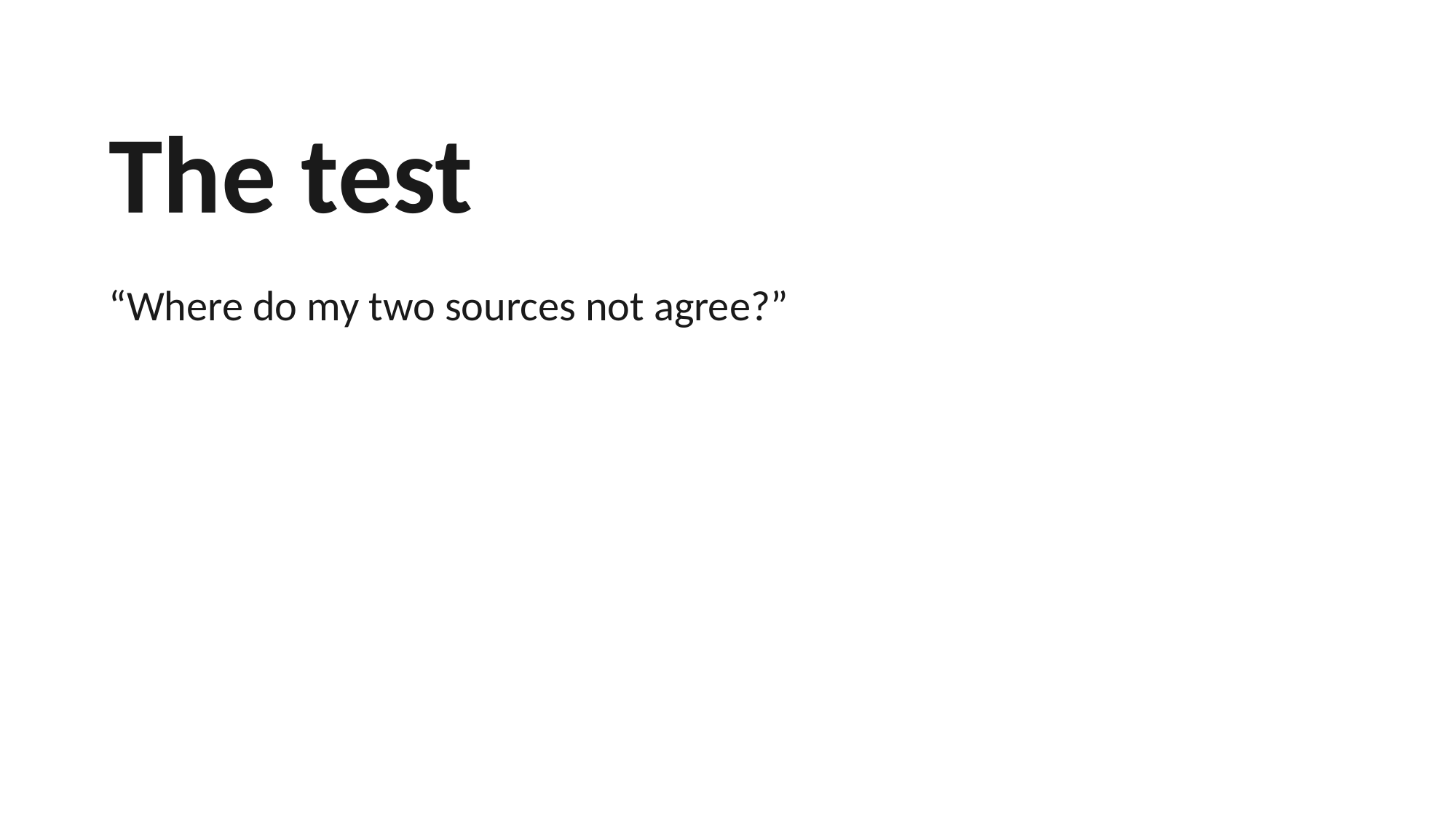

The test
“Where do my two sources not agree?”